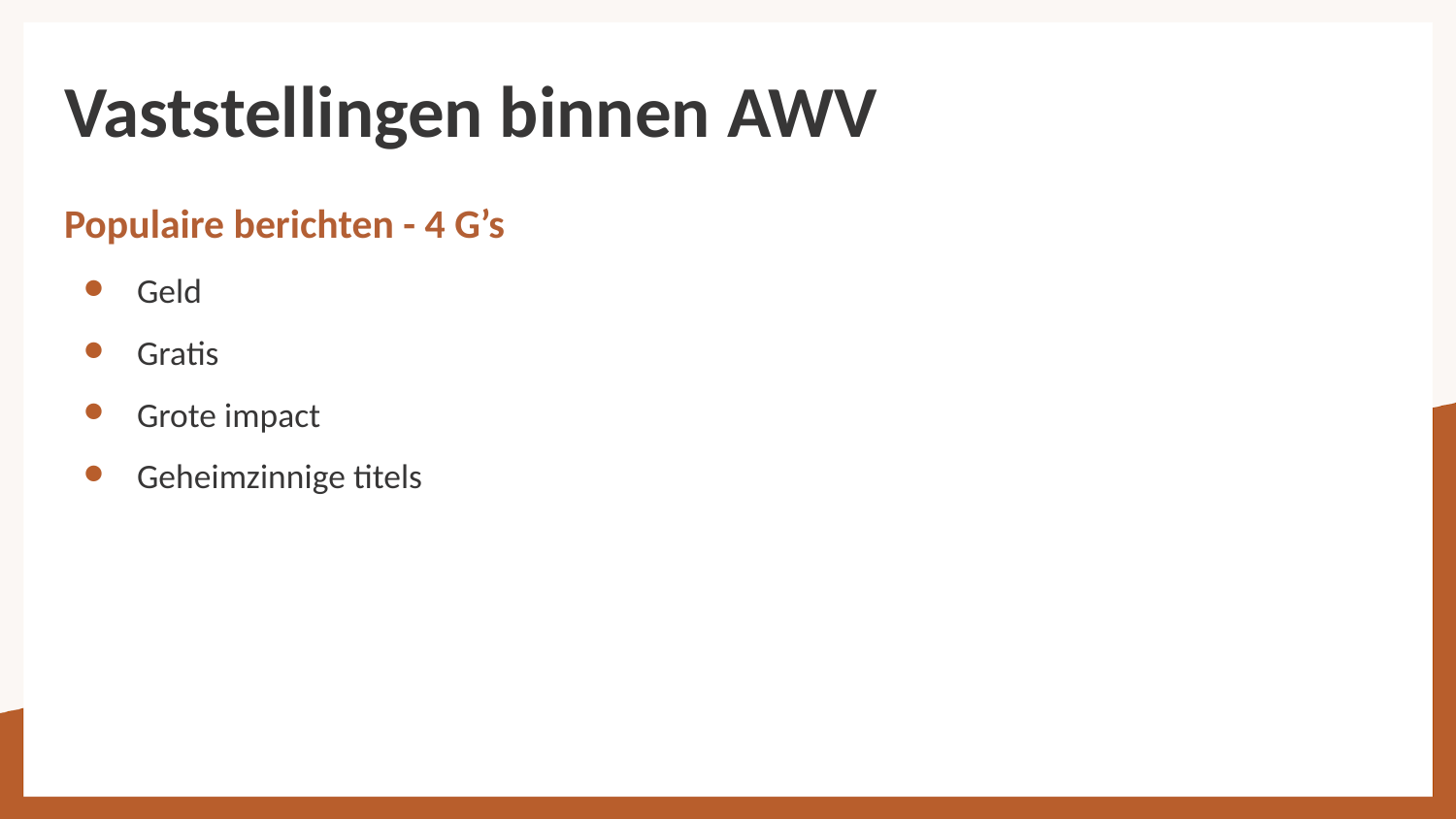

# Vaststellingen binnen AWV
Populaire berichten - 4 G’s
Geld
Gratis
Grote impact
Geheimzinnige titels